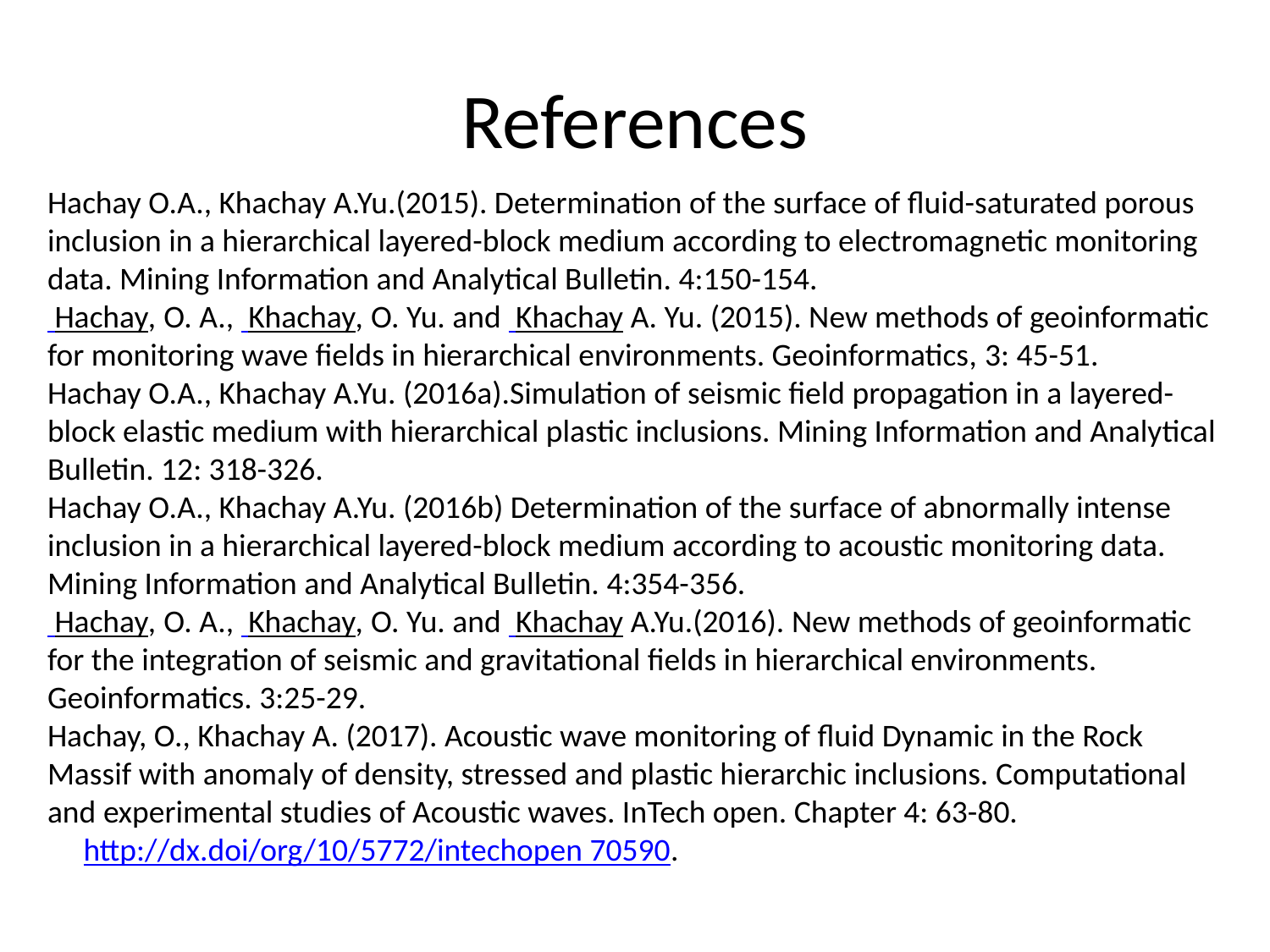

# References
Hachay O.A., Khachay A.Yu.(2015). Determination of the surface of fluid-saturated porous inclusion in a hierarchical layered-block medium according to electromagnetic monitoring data. Mining Information and Analytical Bulletin. 4:150-154.
 Hachay, O. A.,  Khachay, O. Yu. and  Khachay A. Yu. (2015). New methods of geoinformatic for monitoring wave fields in hierarchical environments. Geoinformatics, 3: 45-51.
Hachay O.A., Khachay A.Yu. (2016a).Simulation of seismic field propagation in a layered-block elastic medium with hierarchical plastic inclusions. Mining Information and Analytical Bulletin. 12: 318-326.
Hachay O.A., Khachay A.Yu. (2016b) Determination of the surface of abnormally intense inclusion in a hierarchical layered-block medium according to acoustic monitoring data. Mining Information and Analytical Bulletin. 4:354-356.
 Hachay, O. A.,  Khachay, O. Yu. and  Khachay A.Yu.(2016). New methods of geoinformatic for the integration of seismic and gravitational fields in hierarchical environments. Geoinformatics. 3:25-29.
Hachay, O., Khachay A. (2017). Acoustic wave monitoring of fluid Dynamic in the Rock Massif with anomaly of density, stressed and plastic hierarchic inclusions. Computational and experimental studies of Acoustic waves. InTech open. Chapter 4: 63-80.
     http://dx.doi/org/10/5772/intechopen 70590.